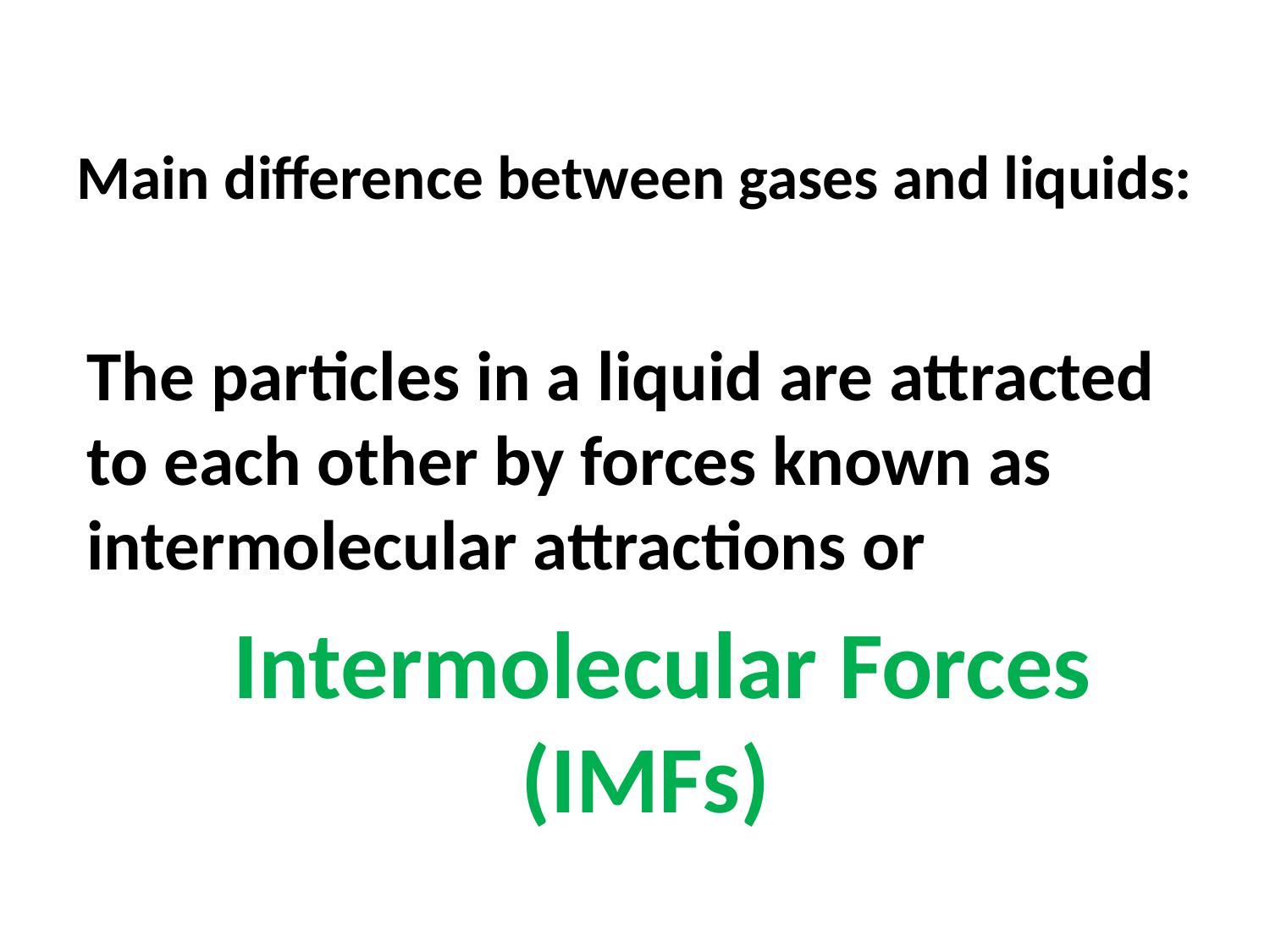

# Main difference between gases and liquids:
The particles in a liquid are attracted to each other by forces known as intermolecular attractions or
  Intermolecular Forces (IMFs)